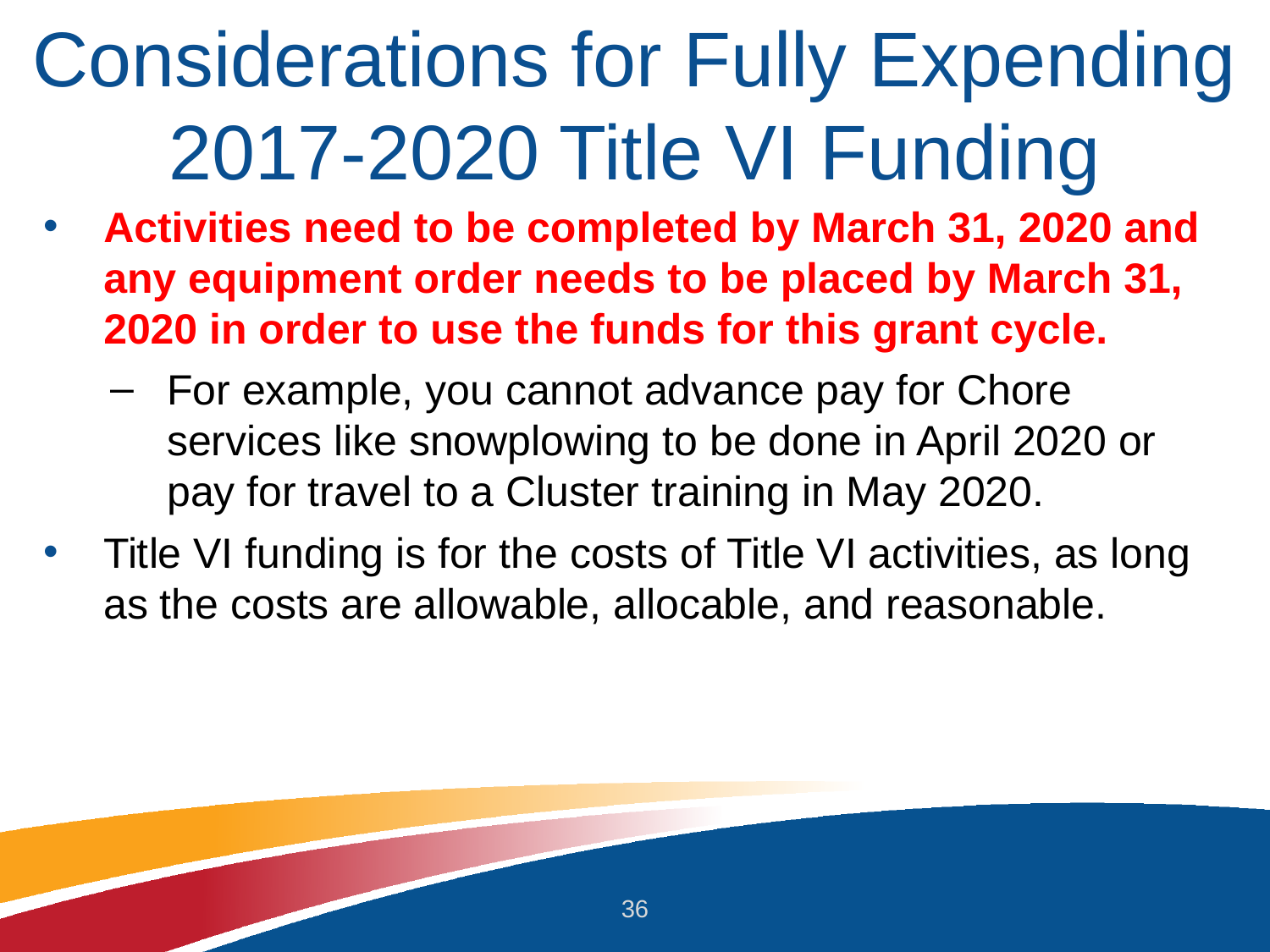

# Considerations for Fully Expending 2017-2020 Title VI Funding
Activities need to be completed by March 31, 2020 and any equipment order needs to be placed by March 31, 2020 in order to use the funds for this grant cycle.
For example, you cannot advance pay for Chore services like snowplowing to be done in April 2020 or pay for travel to a Cluster training in May 2020.
Title VI funding is for the costs of Title VI activities, as long as the costs are allowable, allocable, and reasonable.

36